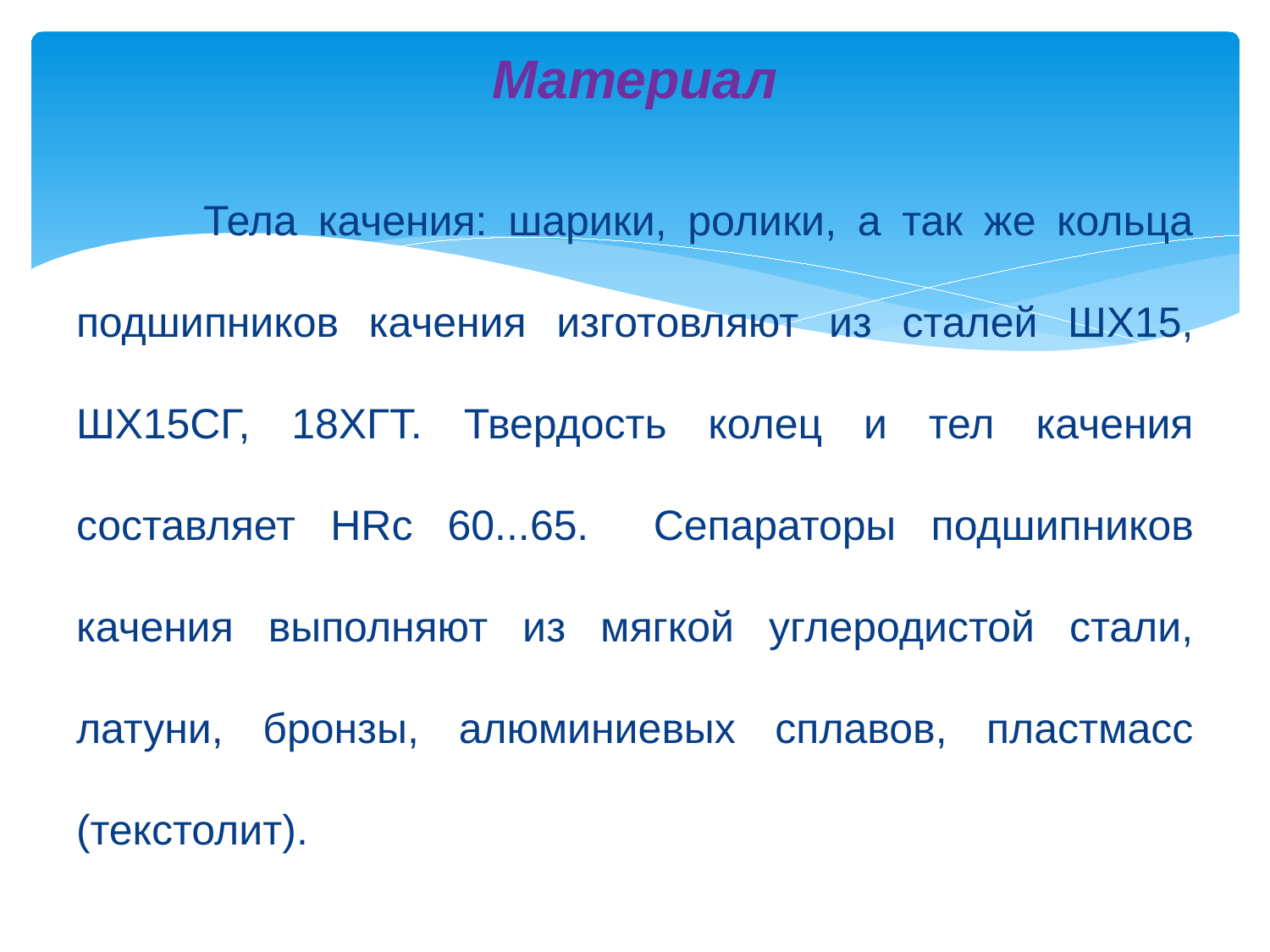

# Материал
	Тела качения: шарики, ролики, а так же кольца подшипников качения изготовляют из сталей ШХ15, ШХ15СГ, 18ХГТ. Твердость колец и тел качения составляет НRc 60...65. 	Сепараторы подшипников качения выполняют из мягкой углеродистой стали, латуни, бронзы, алюминиевых сплавов, пластмасс (текстолит).